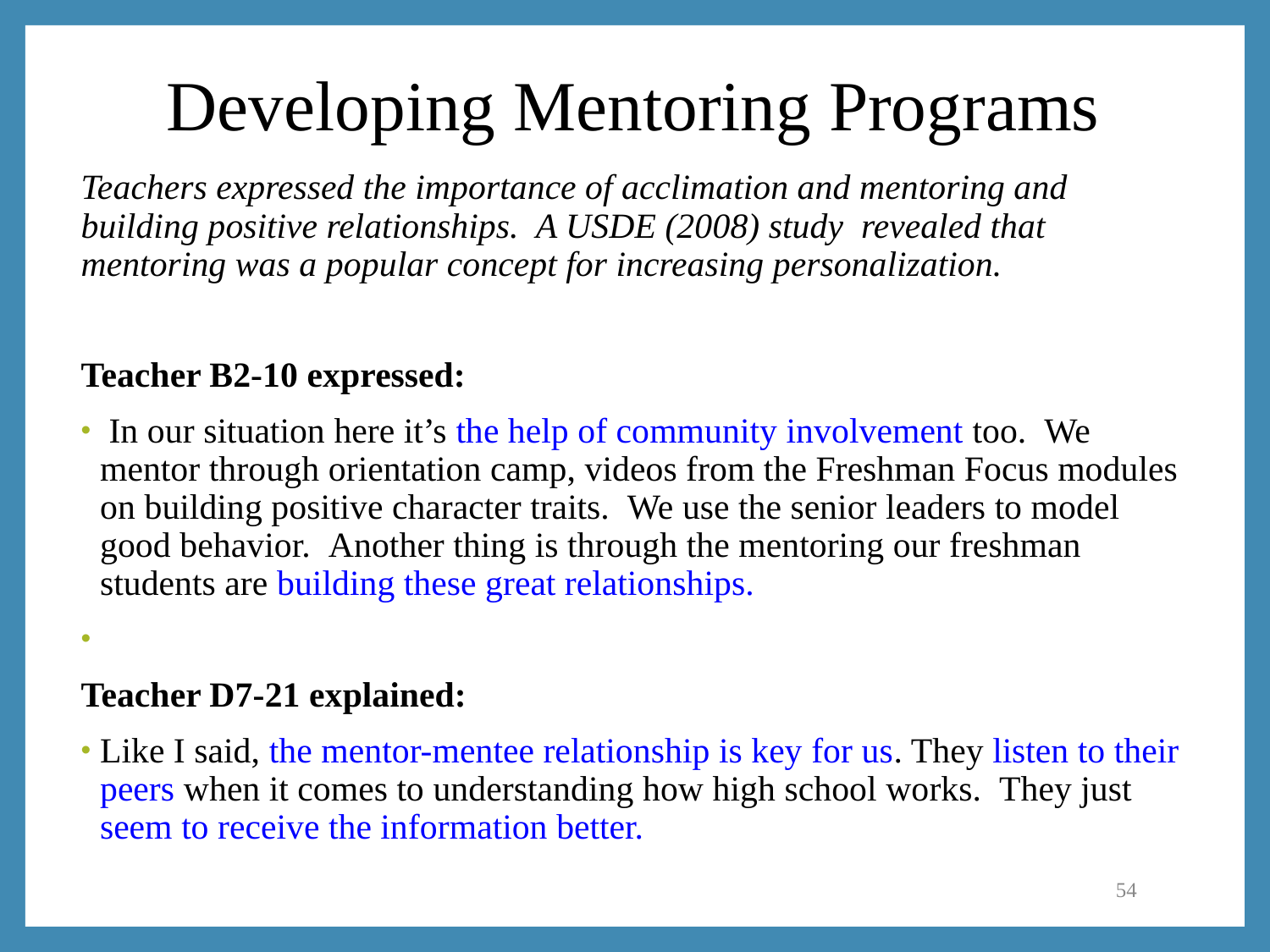

# Developing Mentoring Programs
Teachers expressed the importance of acclimation and mentoring and building positive relationships.  A USDE (2008) study  revealed that mentoring was a popular concept for increasing personalization.

Teacher B2-10 expressed:
 In our situation here it’s the help of community involvement too.  We mentor through orientation camp, videos from the Freshman Focus modules on building positive character traits.  We use the senior leaders to model good behavior.  Another thing is through the mentoring our freshman students are building these great relationships.

Teacher D7-21 explained:
Like I said, the mentor-mentee relationship is key for us. They listen to their peers when it comes to understanding how high school works.  They just seem to receive the information better.

54